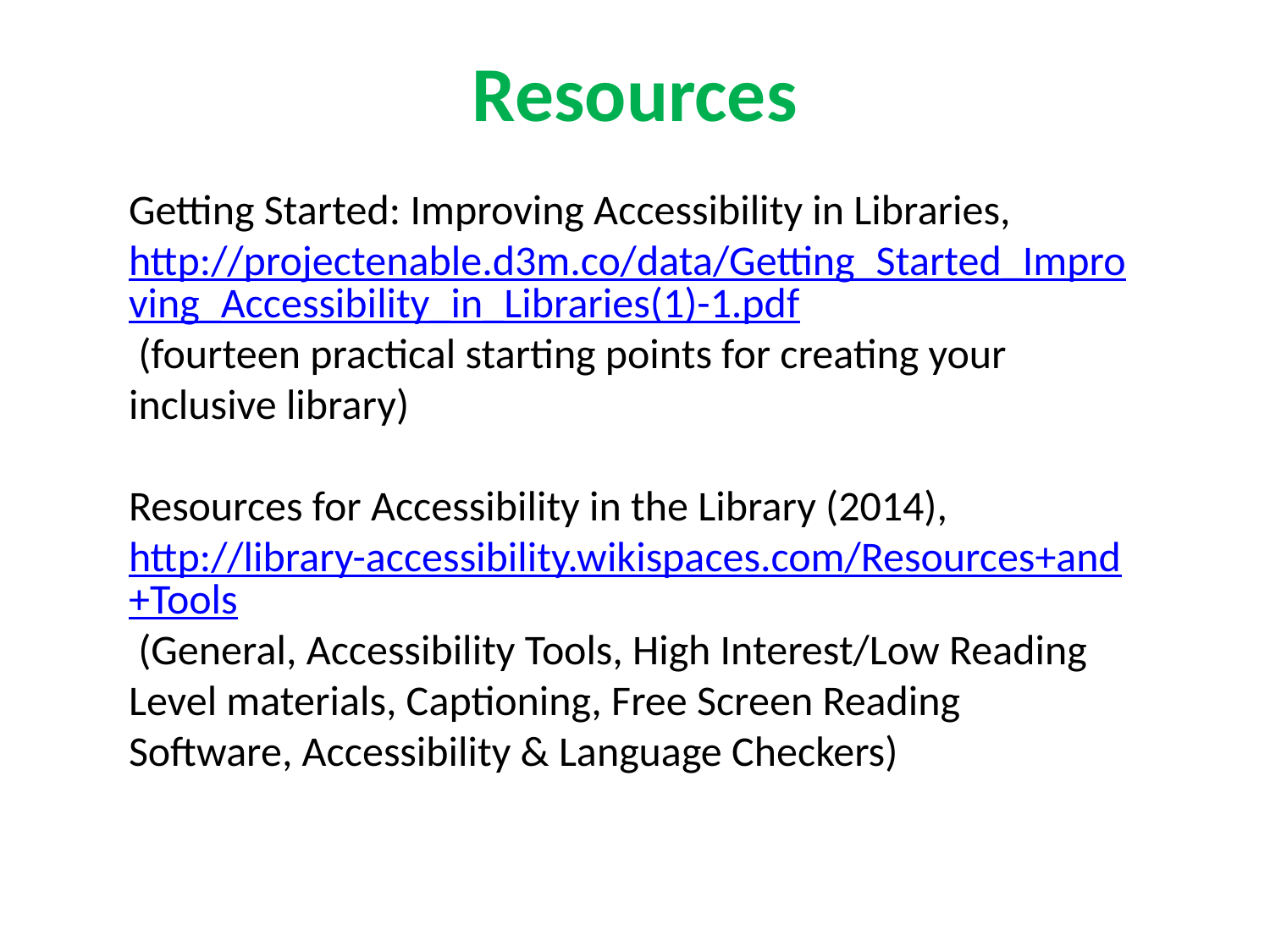

Resources
Getting Started: Improving Accessibility in Libraries, http://projectenable.d3m.co/data/Getting_Started_Improving_Accessibility_in_Libraries(1)-1.pdf (fourteen practical starting points for creating your inclusive library)

Resources for Accessibility in the Library (2014), http://library-accessibility.wikispaces.com/Resources+and+Tools (General, Accessibility Tools, High Interest/Low Reading Level materials, Captioning, Free Screen Reading Software, Accessibility & Language Checkers)